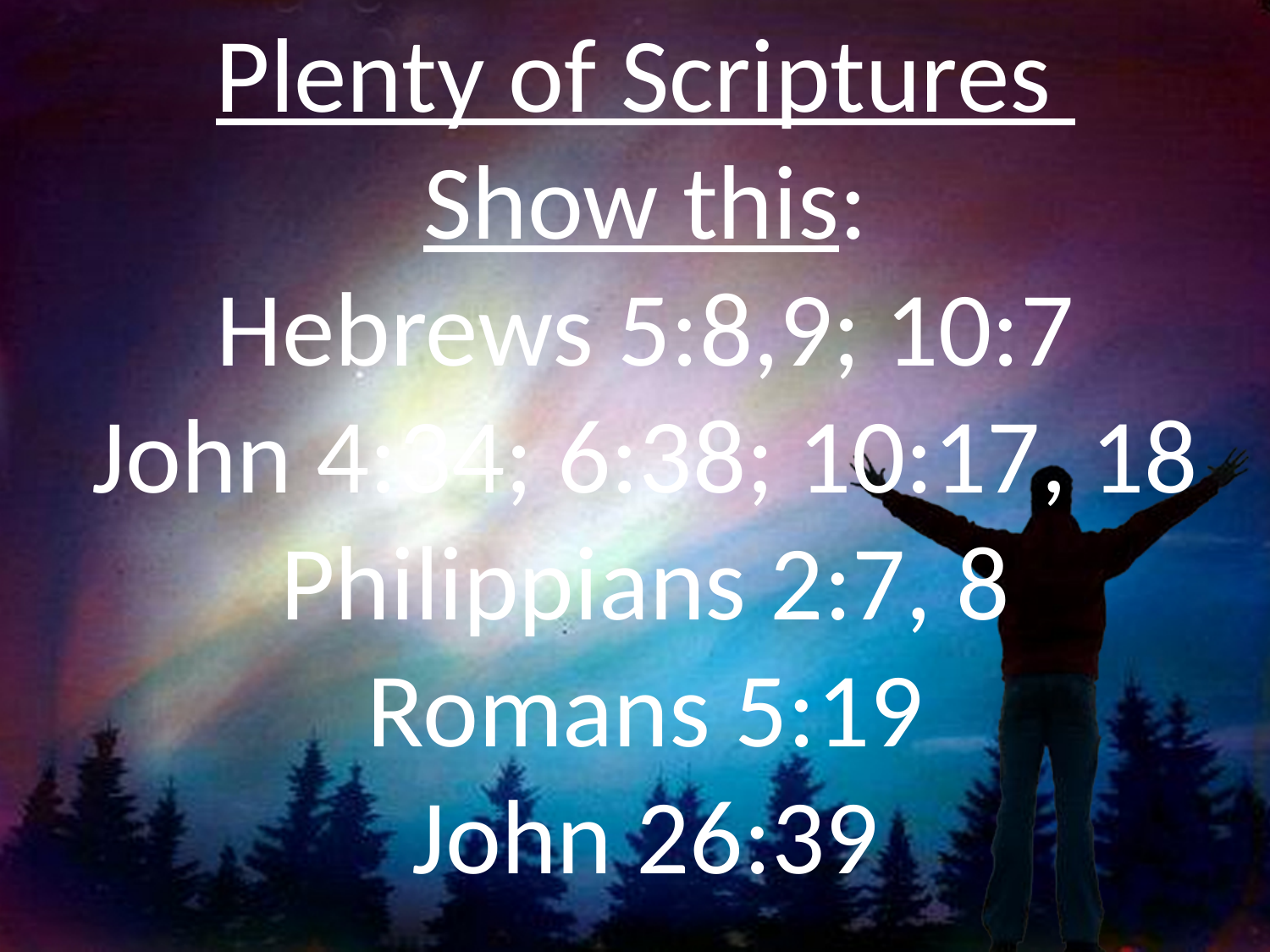

Plenty of Scriptures
Show this:
Hebrews 5:8,9; 10:7
John 4:34; 6:38; 10:17, 18
Philippians 2:7, 8
Romans 5:19
John 26:39